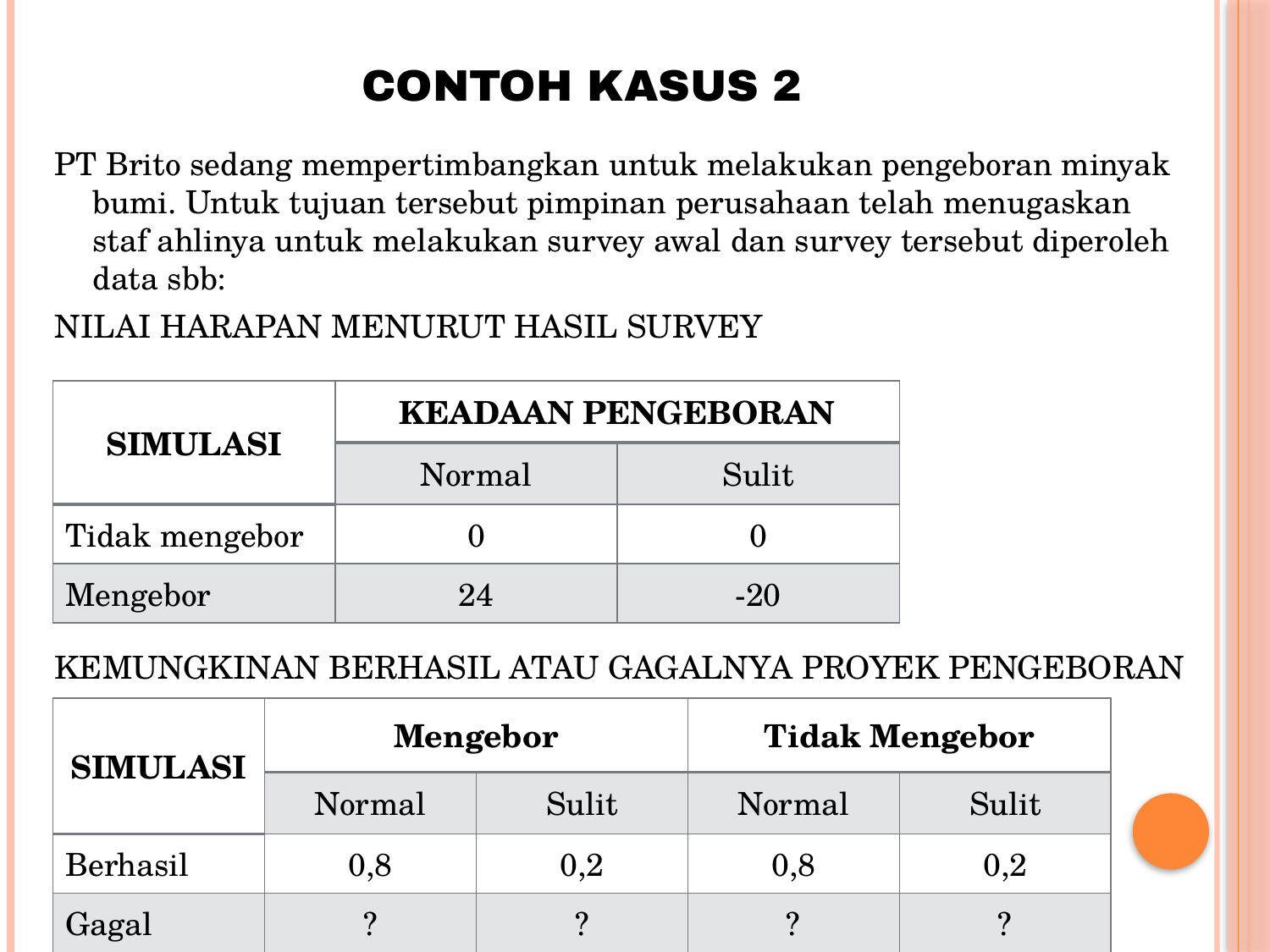

# CONTOH KASUS 2
PT Brito sedang mempertimbangkan untuk melakukan pengeboran minyak bumi. Untuk tujuan tersebut pimpinan perusahaan telah menugaskan staf ahlinya untuk melakukan survey awal dan survey tersebut diperoleh data sbb:
NILAI HARAPAN MENURUT HASIL SURVEY

KEMUNGKINAN BERHASIL ATAU GAGALNYA PROYEK PENGEBORAN

| SIMULASI | KEADAAN PENGEBORAN |  |
| --- | --- | --- |
|  | Normal | Sulit |
| Tidak mengebor | 0 | 0 |
| Mengebor | 24 | -20 |
| SIMULASI | Mengebor |  | Tidak Mengebor |  |
| --- | --- | --- | --- | --- |
|  | Normal | Sulit | Normal | Sulit |
| Berhasil | 0,8 | 0,2 | 0,8 | 0,2 |
| Gagal | ? | ? | ? | ? |